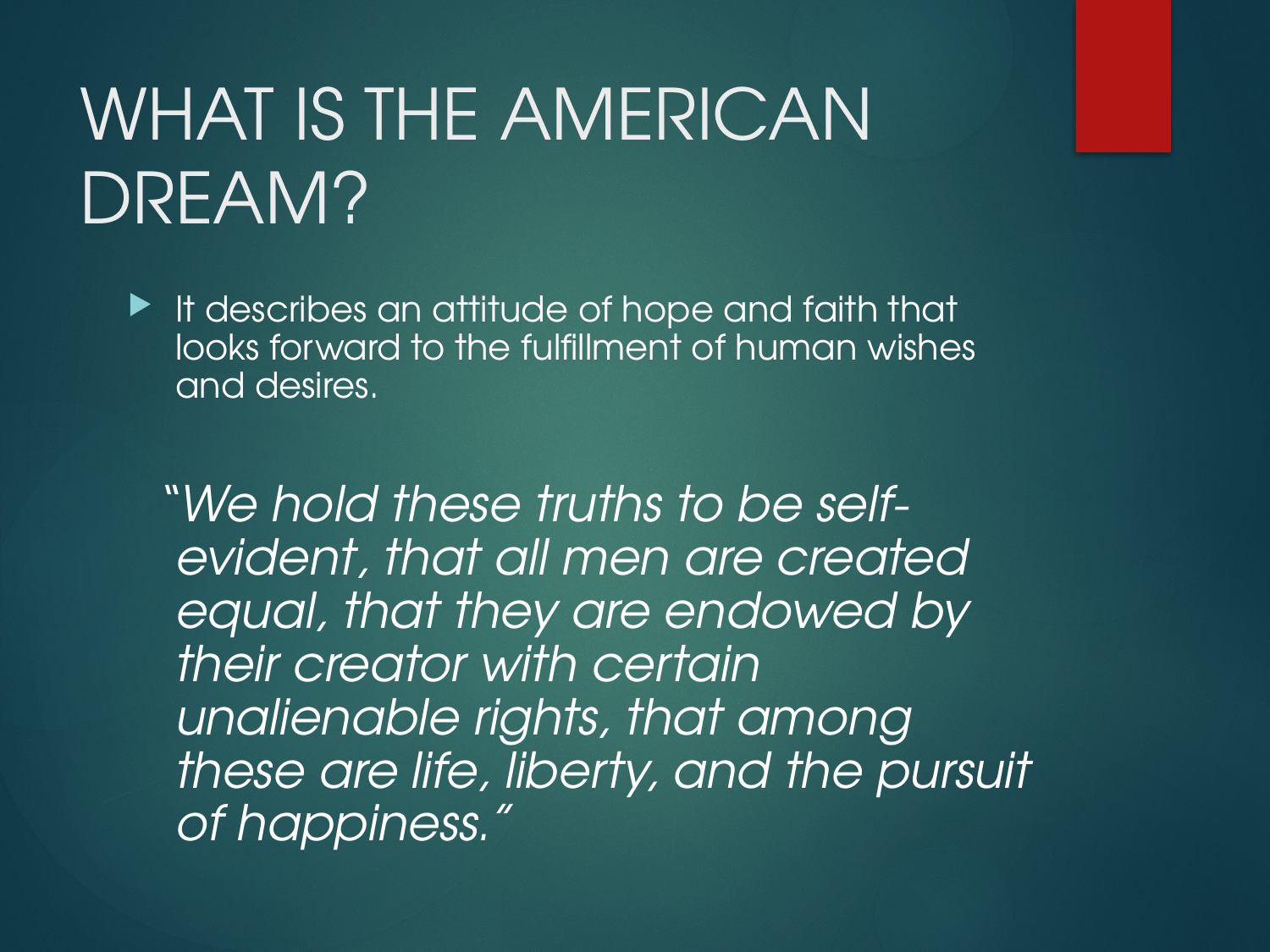

# WHAT IS THE AMERICAN DREAM?
It describes an attitude of hope and faith that looks forward to the fulfillment of human wishes and desires.

  “We hold these truths to be self-evident, that all men are created equal, that they are endowed by their creator with certain unalienable rights, that among these are life, liberty, and the pursuit of happiness.”